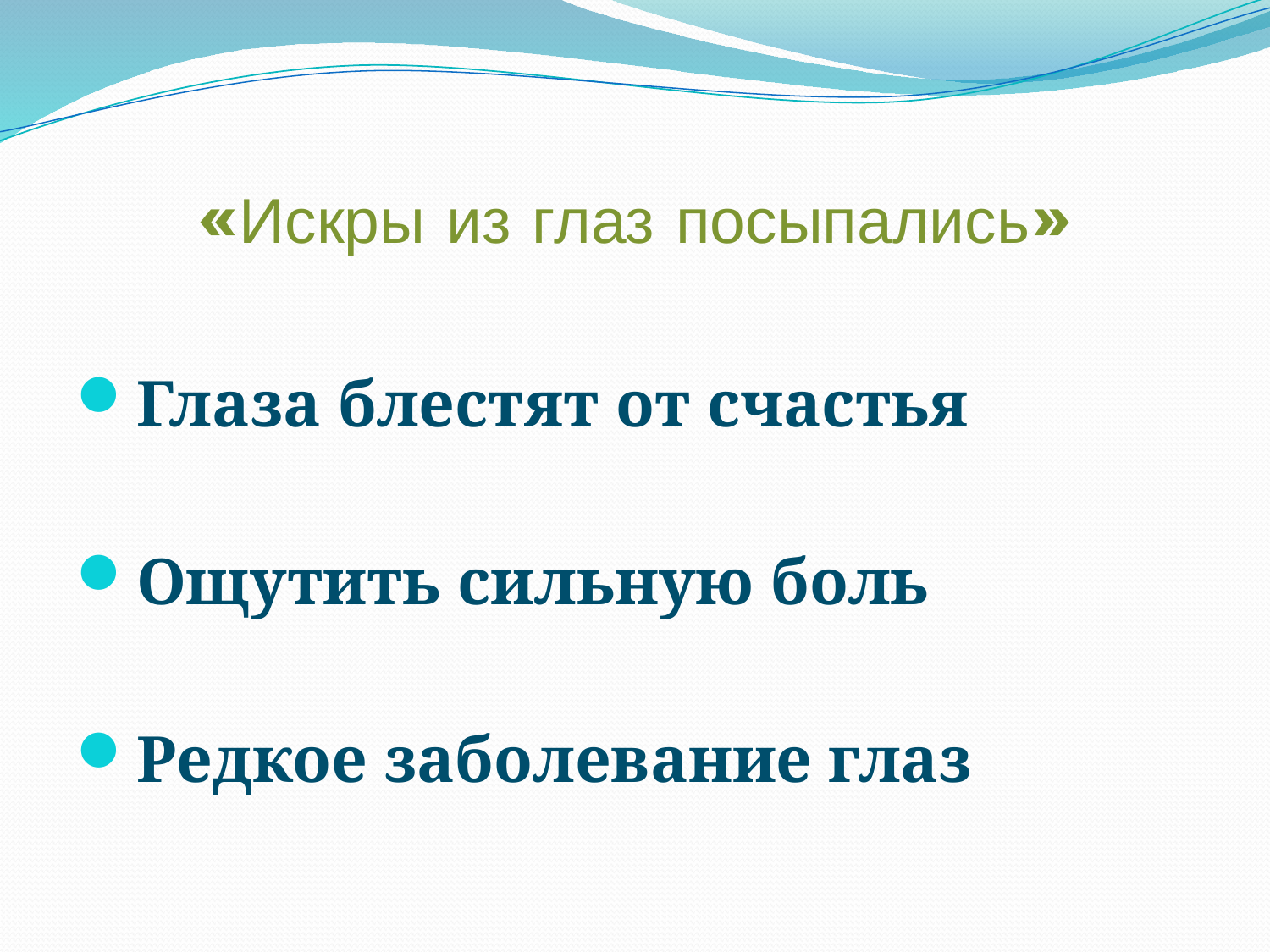

# «Искры из глаз посыпались»

Глаза блестят от счастья

Ощутить сильную боль

Редкое заболевание глаз